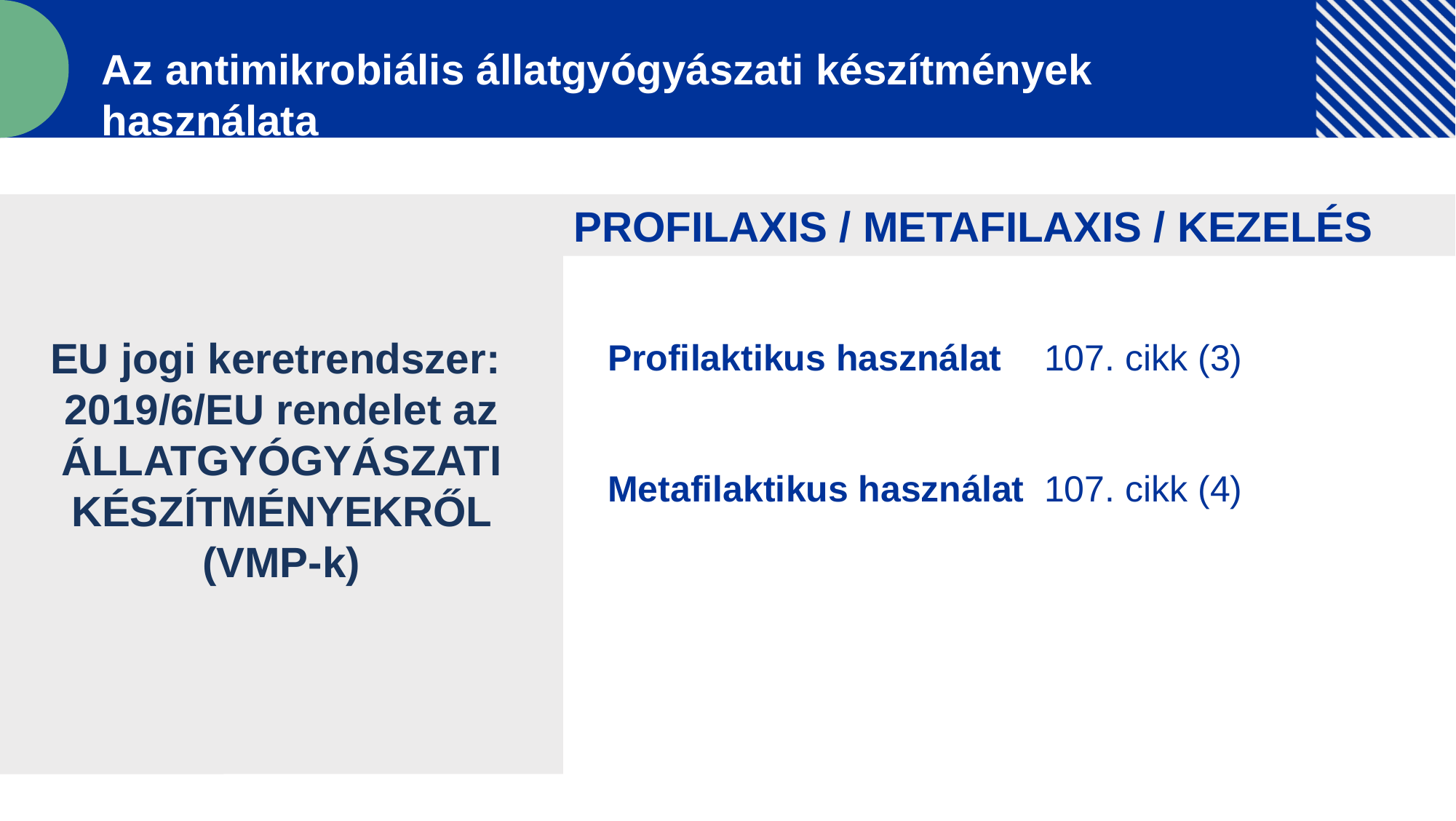

Az antimikrobiális állatgyógyászati készítmények használata
EU jogi keretrendszer:  2019/6/EU rendelet az ÁLLATGYÓGYÁSZATI KÉSZÍTMÉNYEKRŐL (VMP-k)
PROFILAXIS / METAFILAXIS / KEZELÉS
Profilaktikus használat 	107. cikk (3)

Metafilaktikus használat 	107. cikk (4)

Betiltja a szisztematikus profilaxist